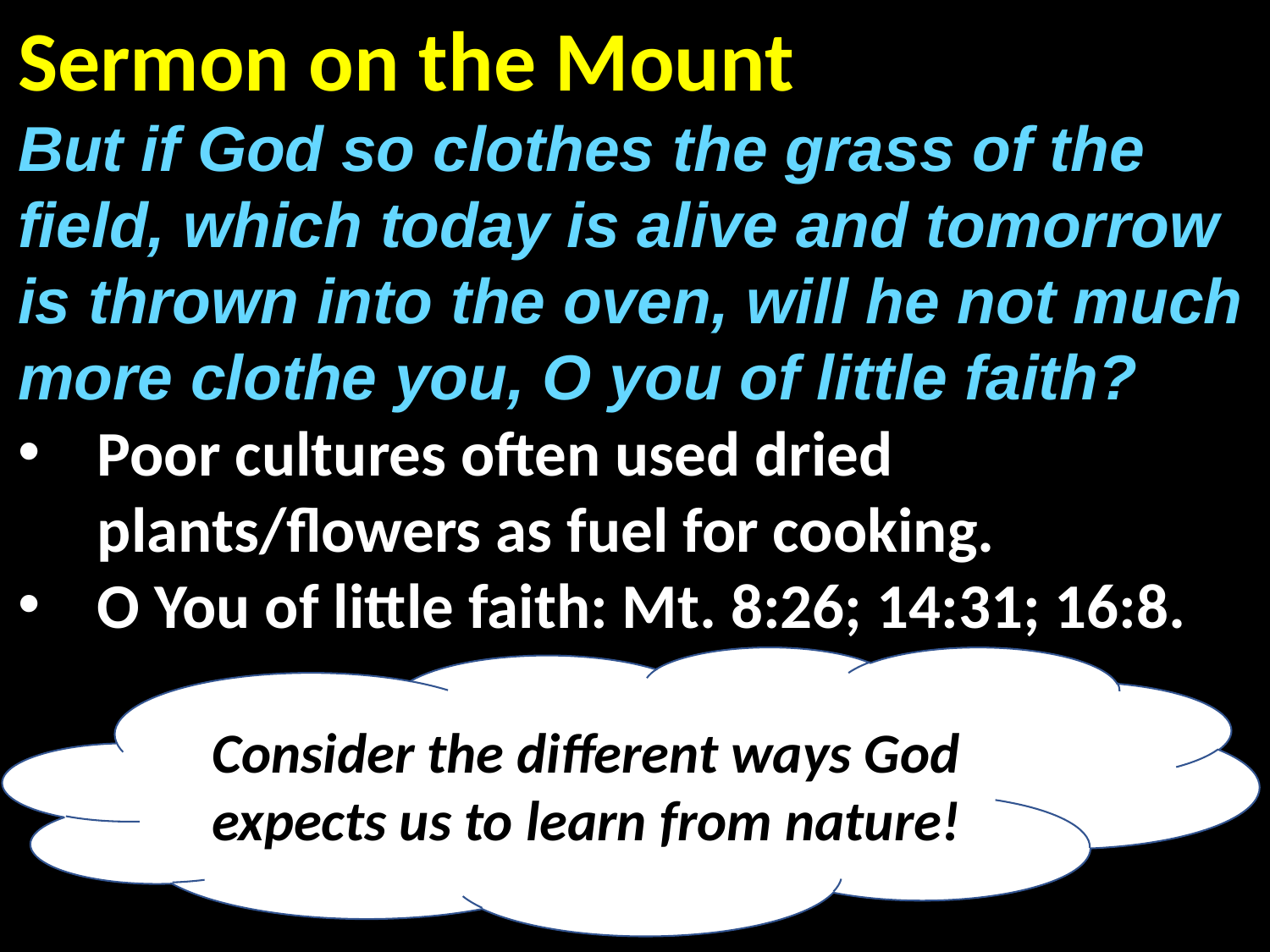

Sermon on the Mount
But if God so clothes the grass of the field, which today is alive and tomorrow is thrown into the oven, will he not much more clothe you, O you of little faith?
Poor cultures often used dried  plants/flowers as fuel for cooking.
O You of little faith: Mt. 8:26; 14:31; 16:8.

Consider the different ways God expects us to learn from nature!